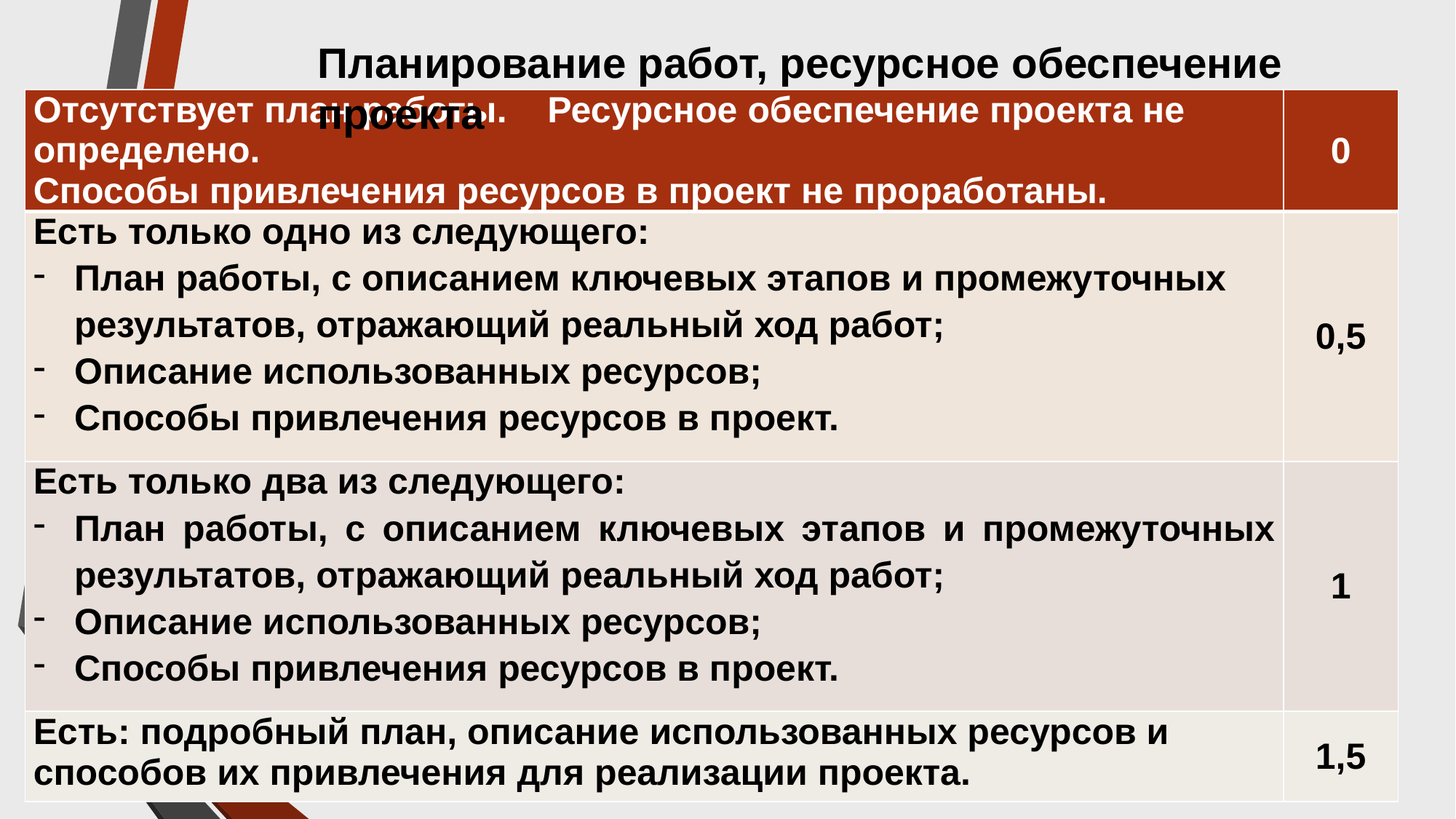

Планирование работ, ресурсное обеспечение проекта
| Отсутствует план работы. Ресурсное обеспечение проекта не определено. Способы привлечения ресурсов в проект не проработаны. | 0 |
| --- | --- |
| Есть только одно из следующего: План работы, с описанием ключевых этапов и промежуточных результатов, отражающий реальный ход работ; Описание использованных ресурсов; Способы привлечения ресурсов в проект. | 0,5 |
| Есть только два из следующего: План работы, с описанием ключевых этапов и промежуточных результатов, отражающий реальный ход работ; Описание использованных ресурсов; Способы привлечения ресурсов в проект. | 1 |
| Есть: подробный план, описание использованных ресурсов и способов их привлечения для реализации проекта. | 1,5 |
#